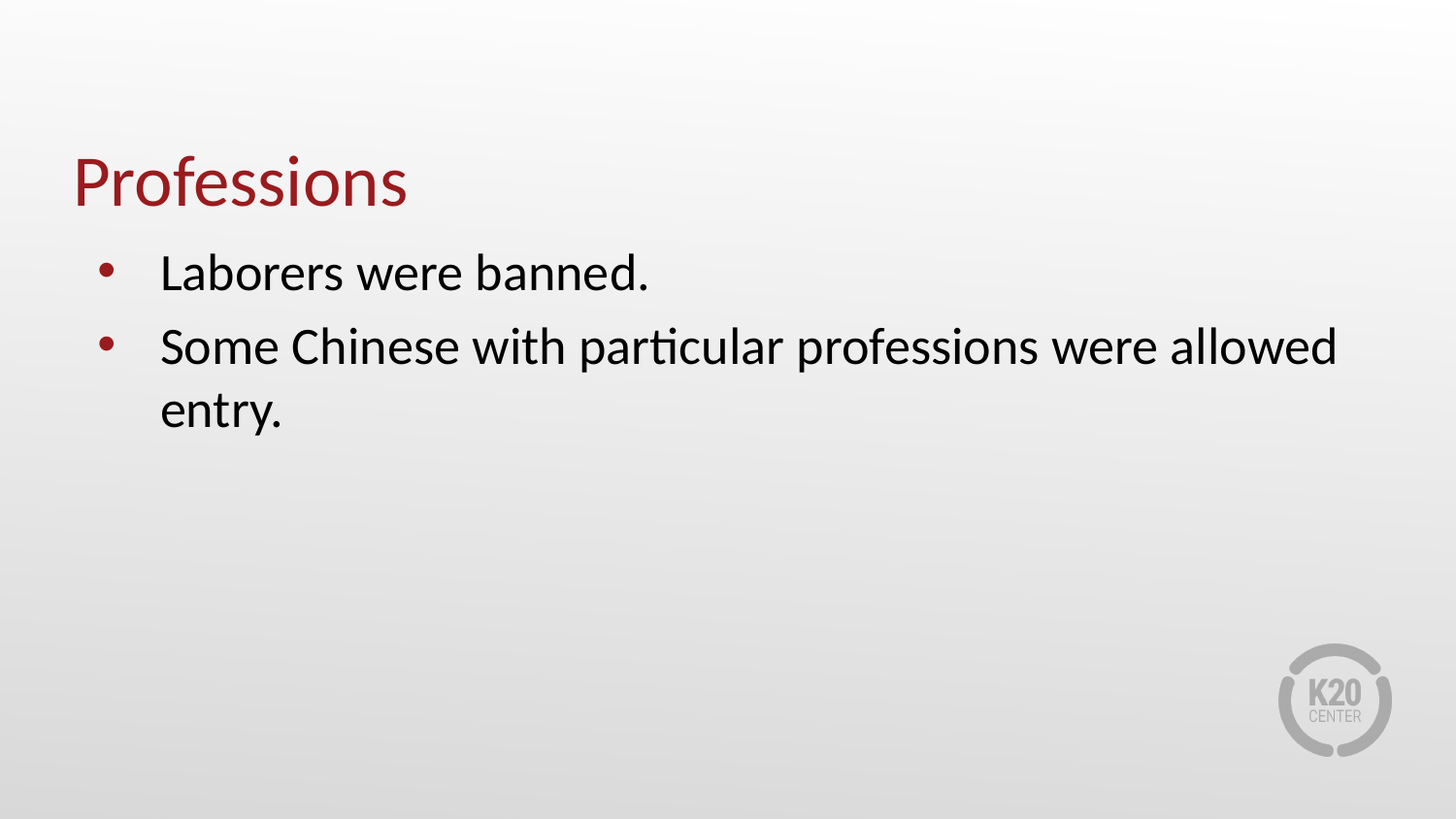

# Professions
Laborers were banned.
Some Chinese with particular professions were allowed entry.